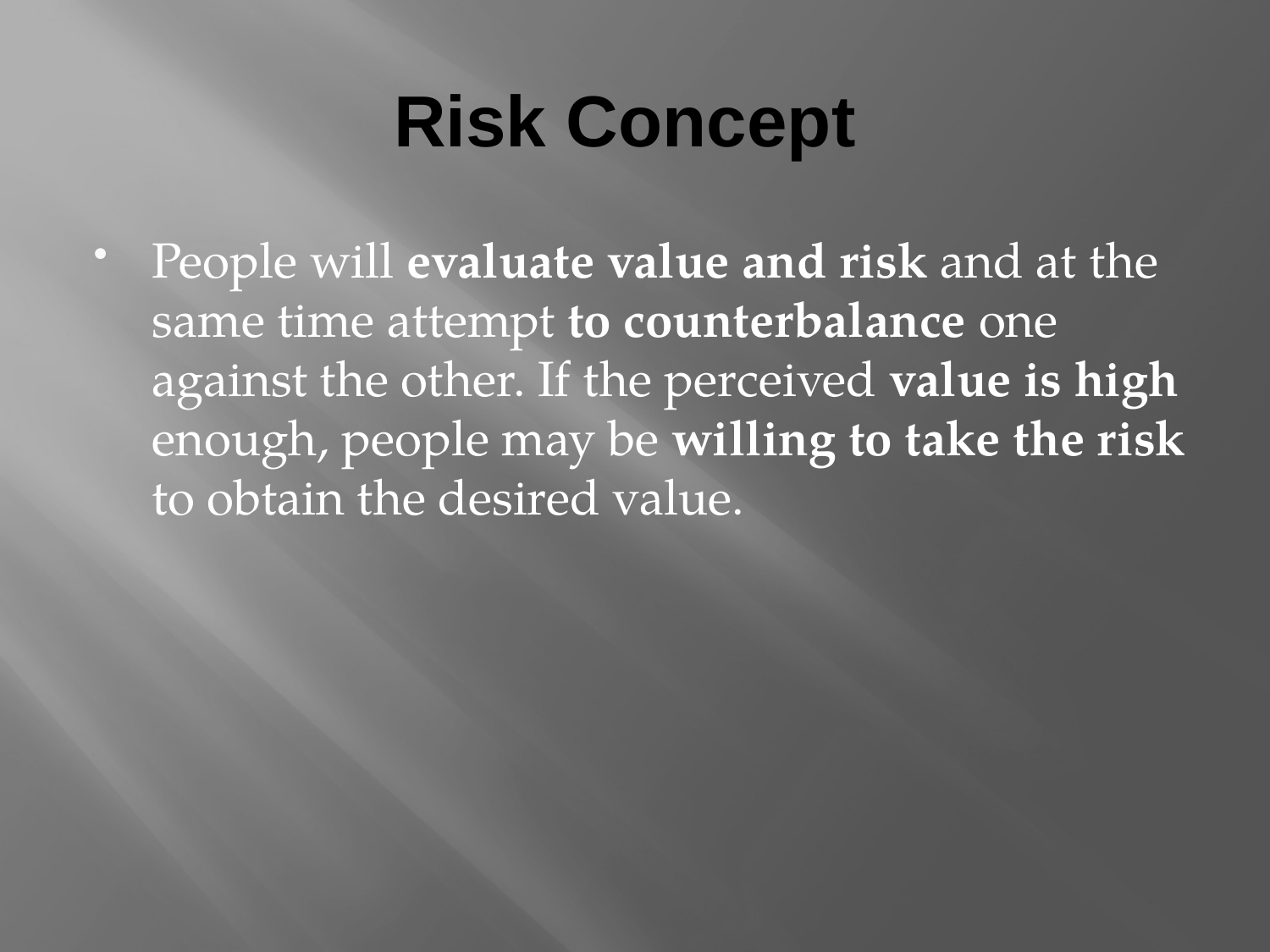

# Risk Concept
People will evaluate value and risk and at the same time attempt to counterbalance one against the other. If the perceived value is high enough, people may be willing to take the risk to obtain the desired value.